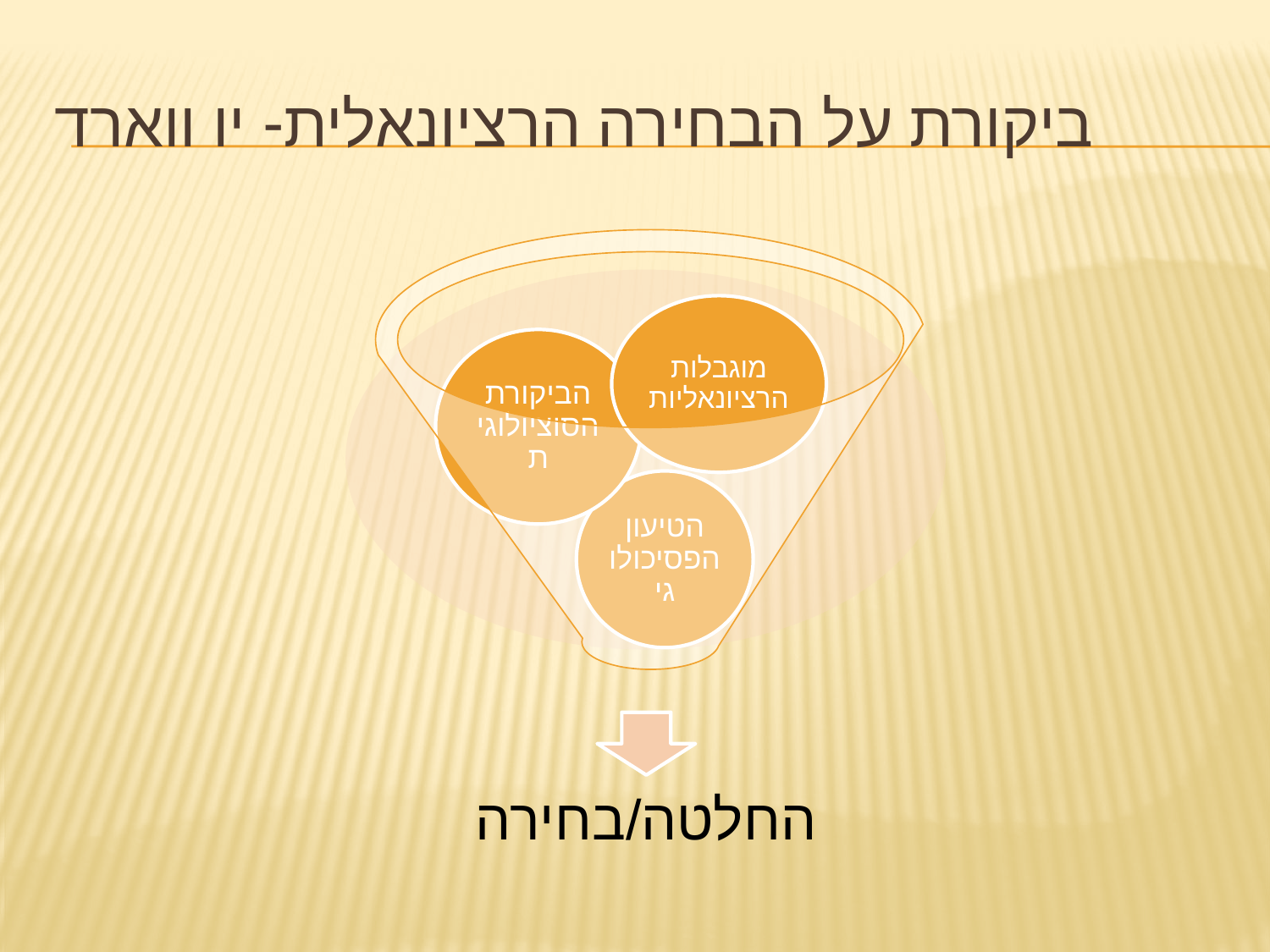

# ביקורת על הבחירה הרציונאלית- יו ווארד
החלטה/בחירה
הטיעון הפסיכולוגי
הביקורת הסוציולוגית
מוגבלות הרציונאליות